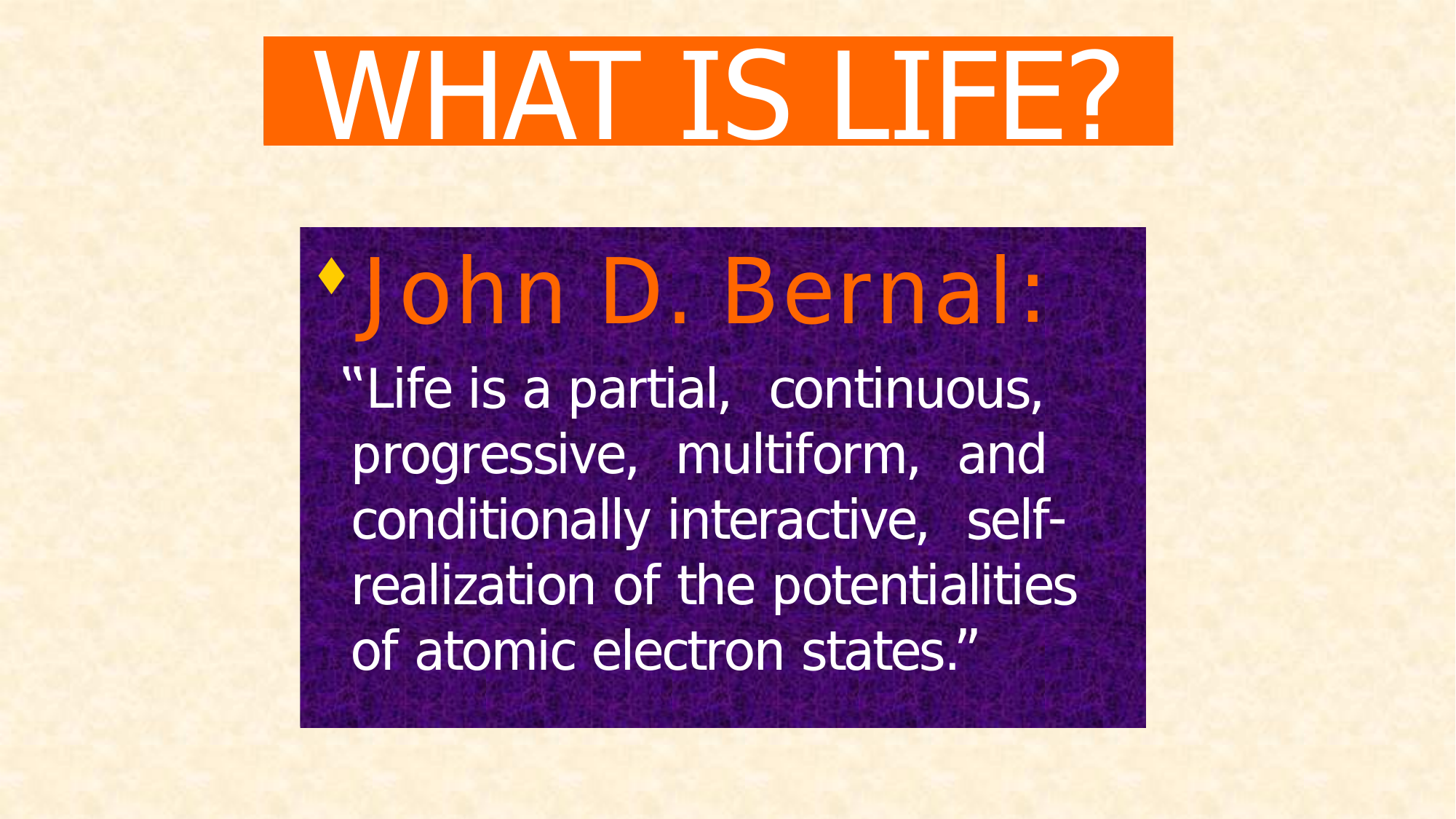

# WHAT IS LIFE?
John D. Bernal:
  “Life is a partial,  continuous,  progressive,  multiform,  and conditionally interactive,  self-realization of the potentialities of atomic electron states.”